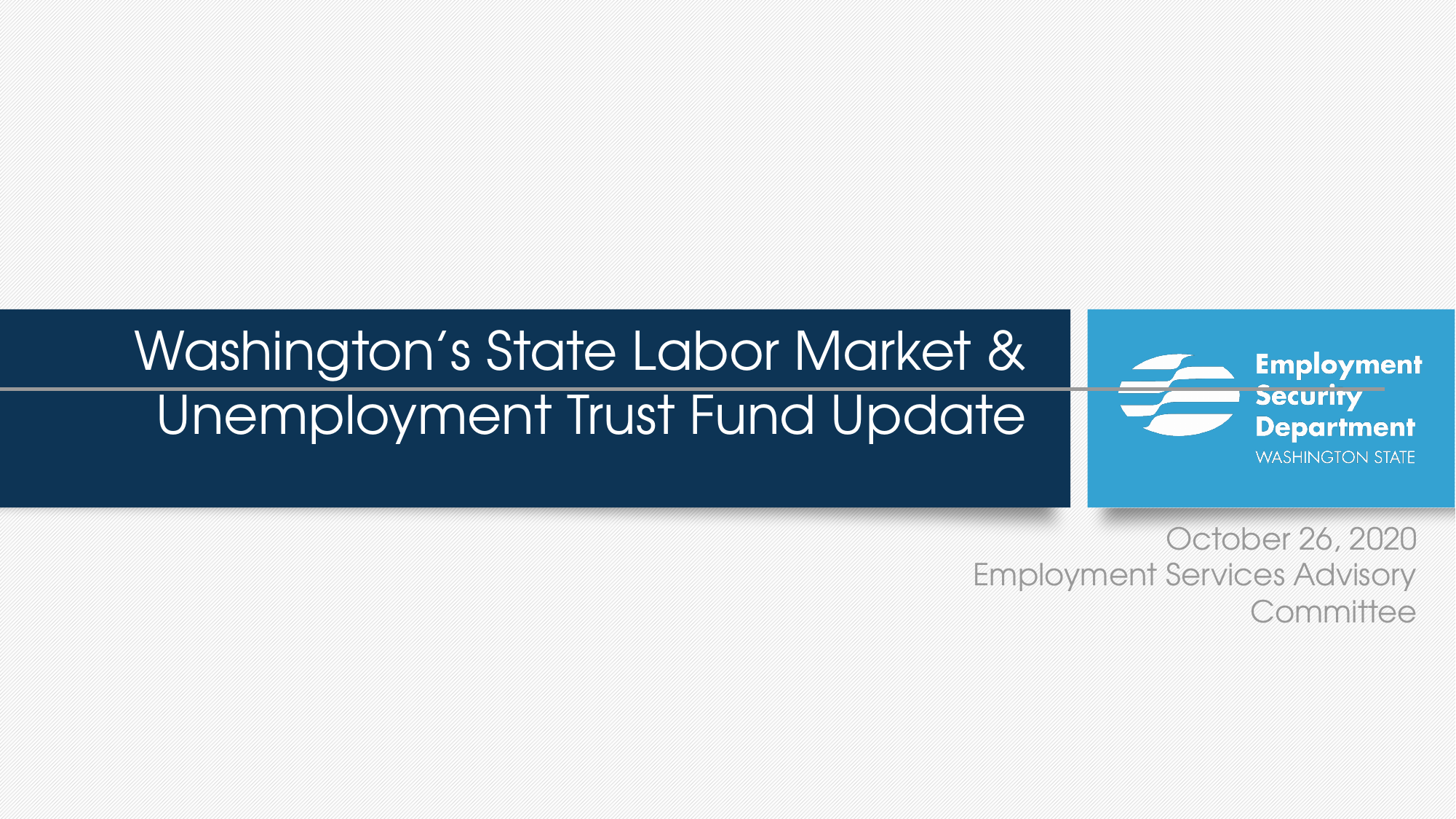

Washington’s State Labor Market &
Unemployment Trust Fund Update
October 26, 2020
Employment Services Advisory Committee